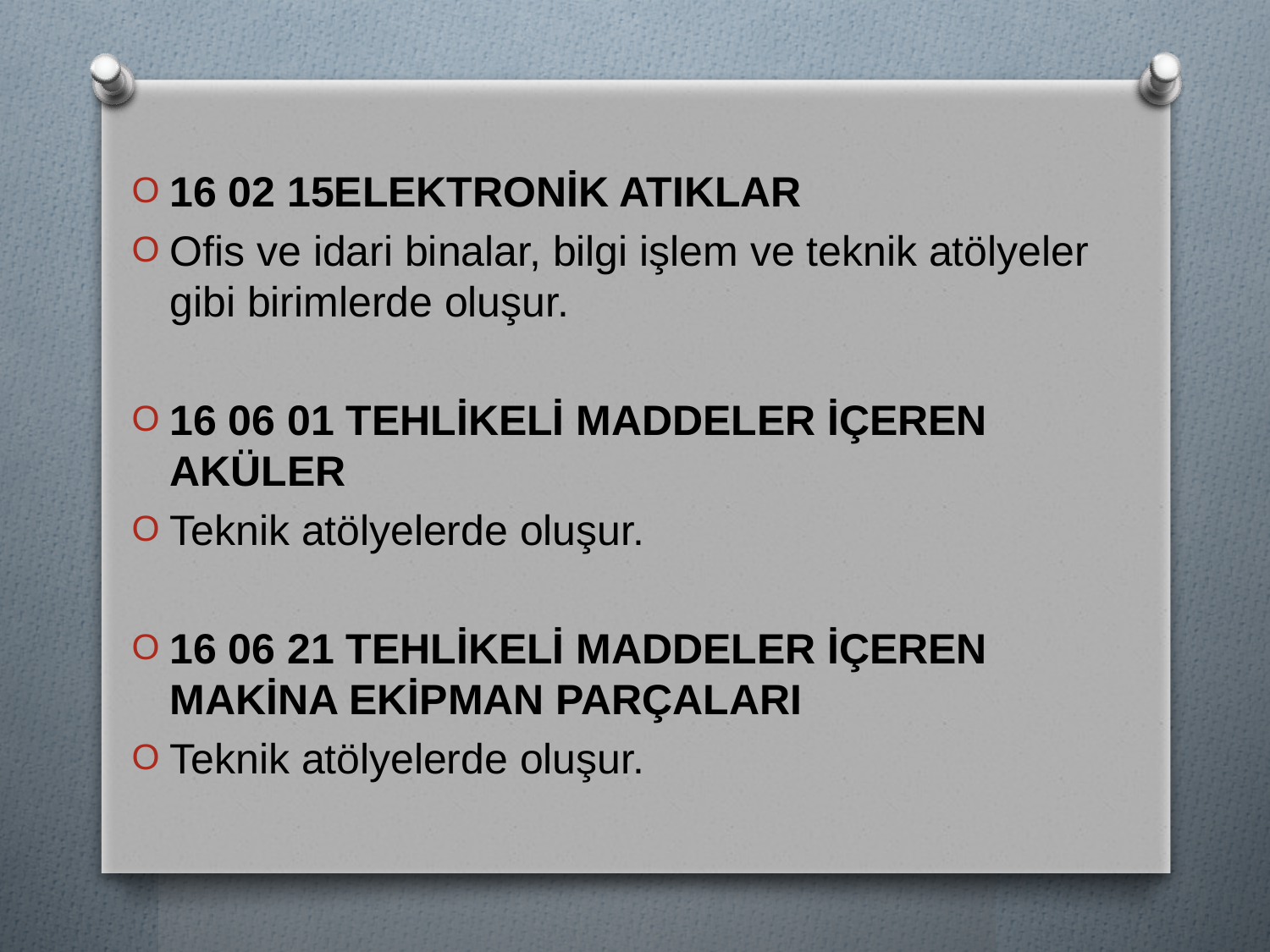

16 02 15ELEKTRONİK ATIKLAR
Ofis ve idari binalar, bilgi işlem ve teknik atölyeler gibi birimlerde oluşur.

16 06 01 TEHLİKELİ MADDELER İÇEREN AKÜLER
Teknik atölyelerde oluşur.

16 06 21 TEHLİKELİ MADDELER İÇEREN MAKİNA EKİPMAN PARÇALARI
Teknik atölyelerde oluşur.